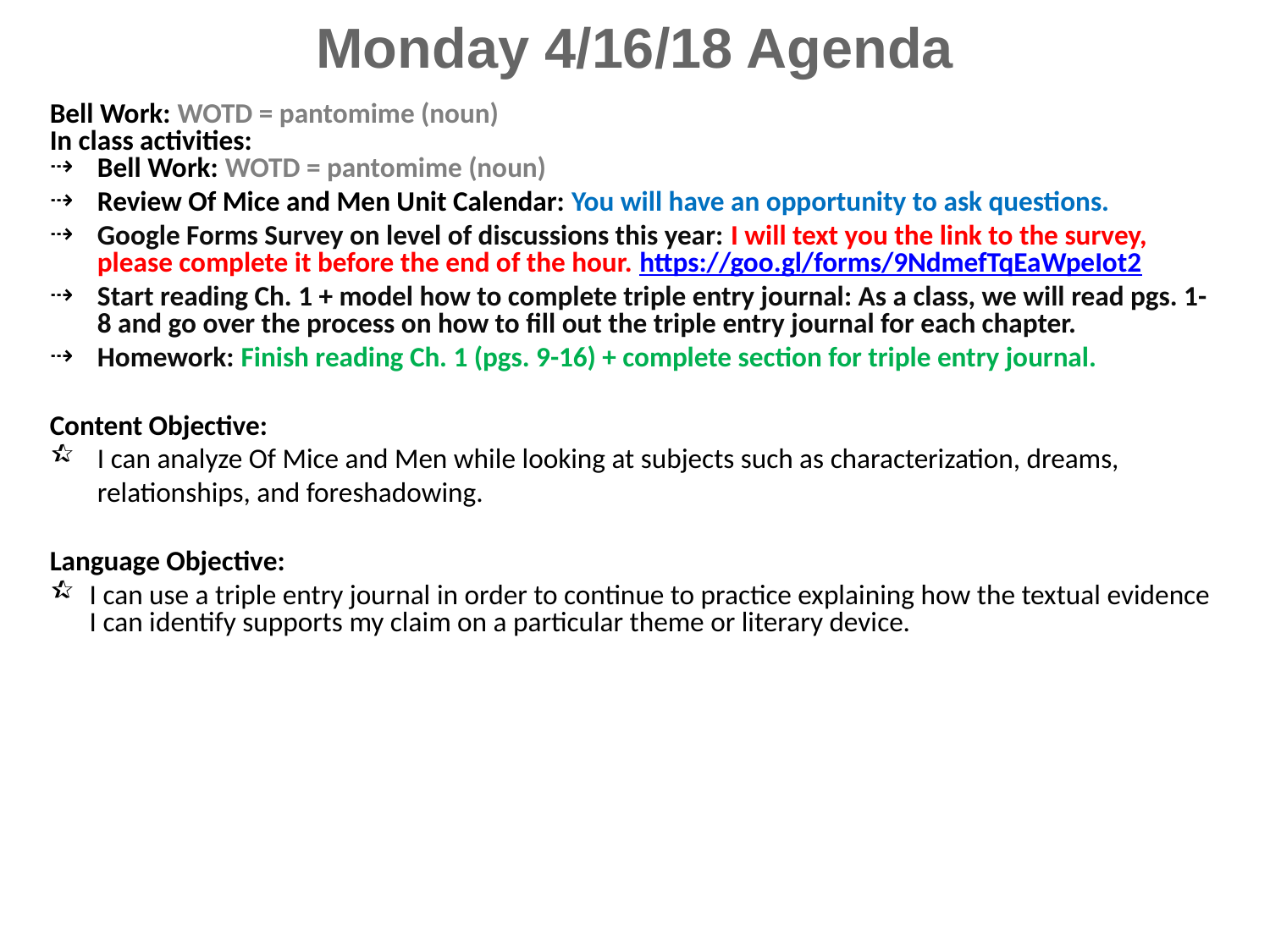

Monday 4/16/18 Agenda
Bell Work: WOTD = pantomime (noun)
In class activities:
Bell Work: WOTD = pantomime (noun)
Review Of Mice and Men Unit Calendar: You will have an opportunity to ask questions.
Google Forms Survey on level of discussions this year: I will text you the link to the survey, please complete it before the end of the hour. https://goo.gl/forms/9NdmefTqEaWpeIot2
Start reading Ch. 1 + model how to complete triple entry journal: As a class, we will read pgs. 1-8 and go over the process on how to fill out the triple entry journal for each chapter.
Homework: Finish reading Ch. 1 (pgs. 9-16) + complete section for triple entry journal.

Content Objective:
I can analyze Of Mice and Men while looking at subjects such as characterization, dreams,  relationships, and foreshadowing.

Language Objective:
I can use a triple entry journal in order to continue to practice explaining how the textual evidence I can identify supports my claim on a particular theme or literary device.